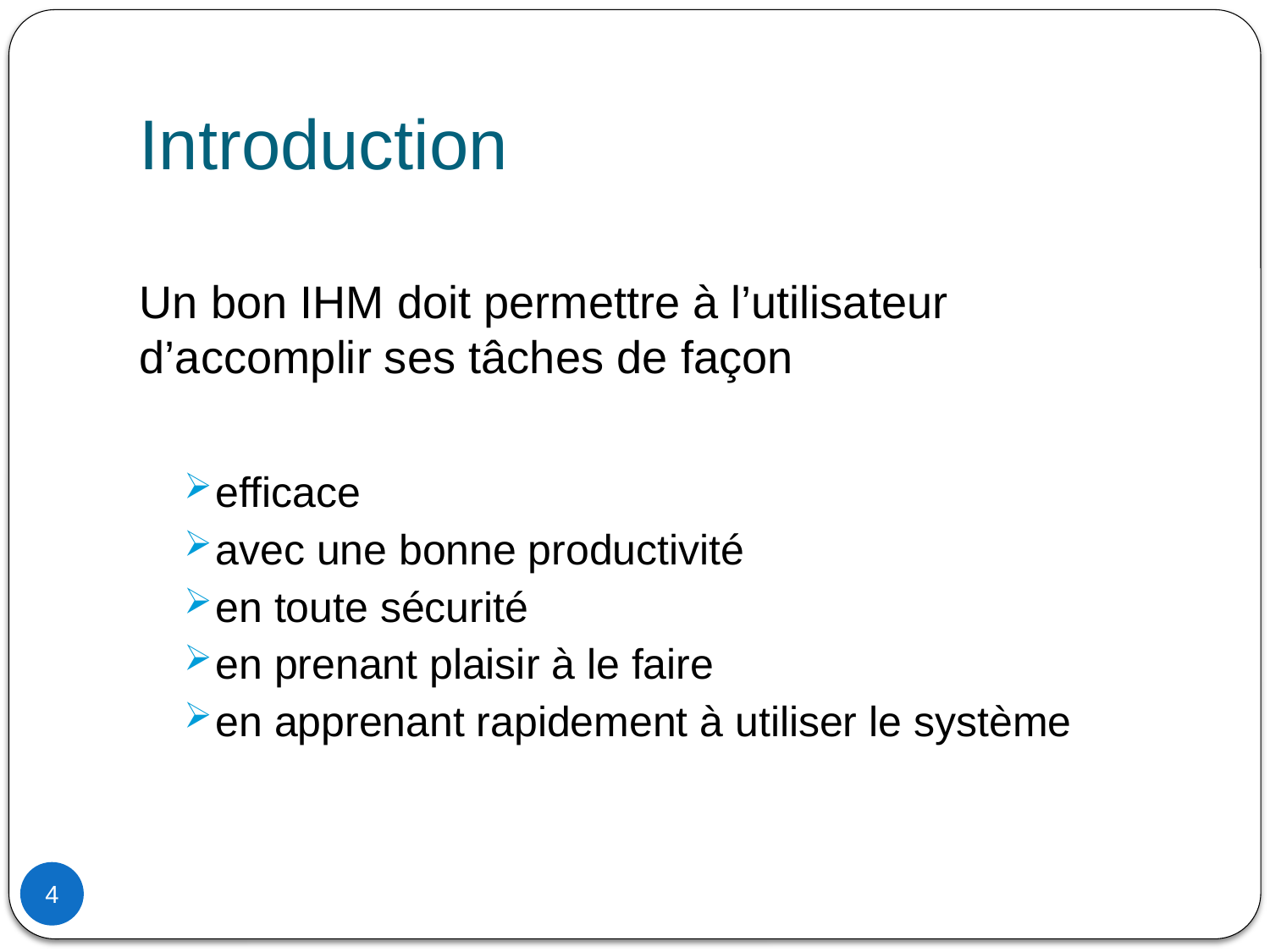

# Introduction

Un bon IHM doit permettre à l’utilisateur d’accomplir ses tâches de façon

efficace
avec une bonne productivité
en toute sécurité
en prenant plaisir à le faire
en apprenant rapidement à utiliser le système

4